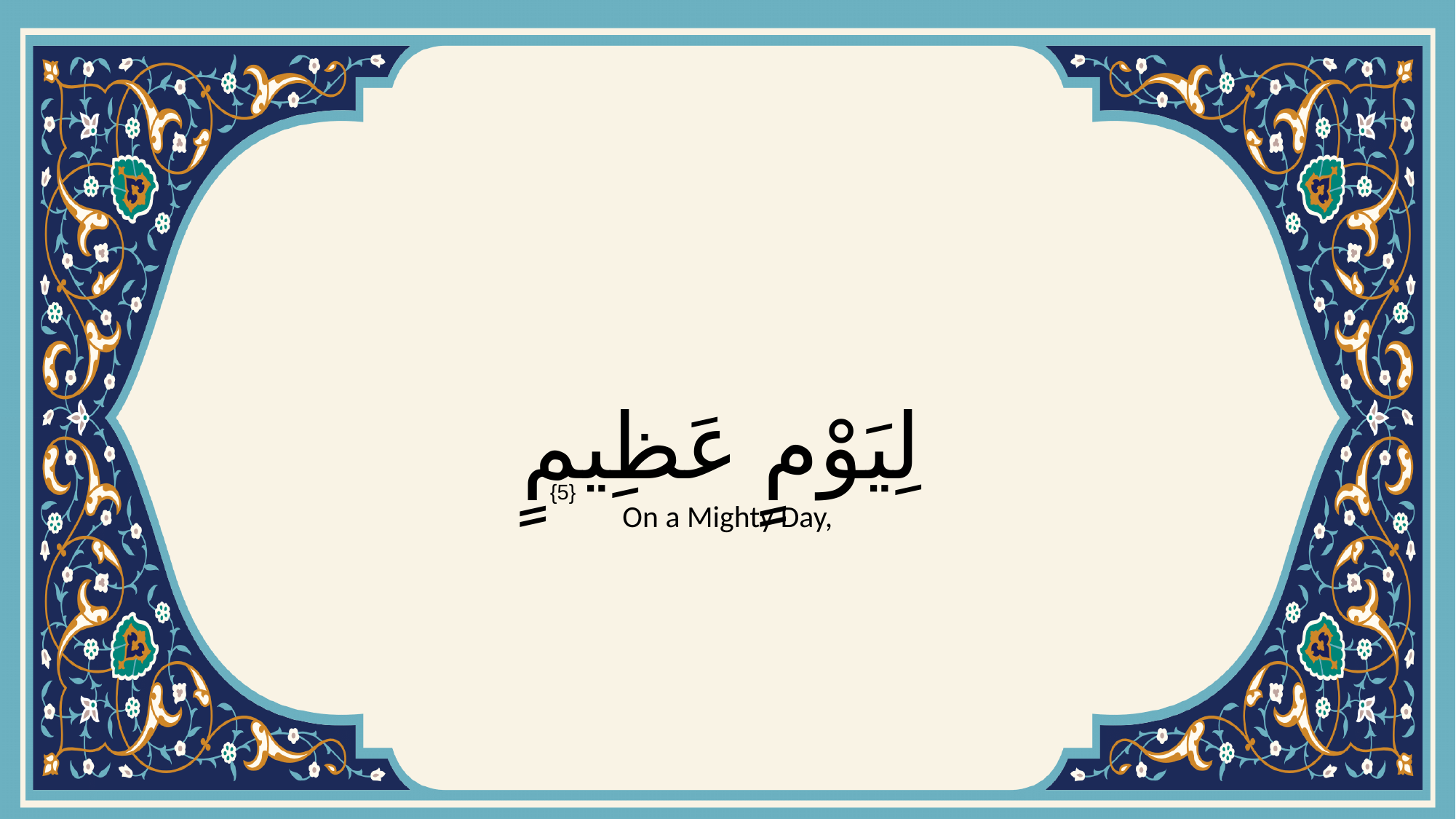

# لِيَوْمٍ عَظِيمٍ
{5}
On a Mighty Day,